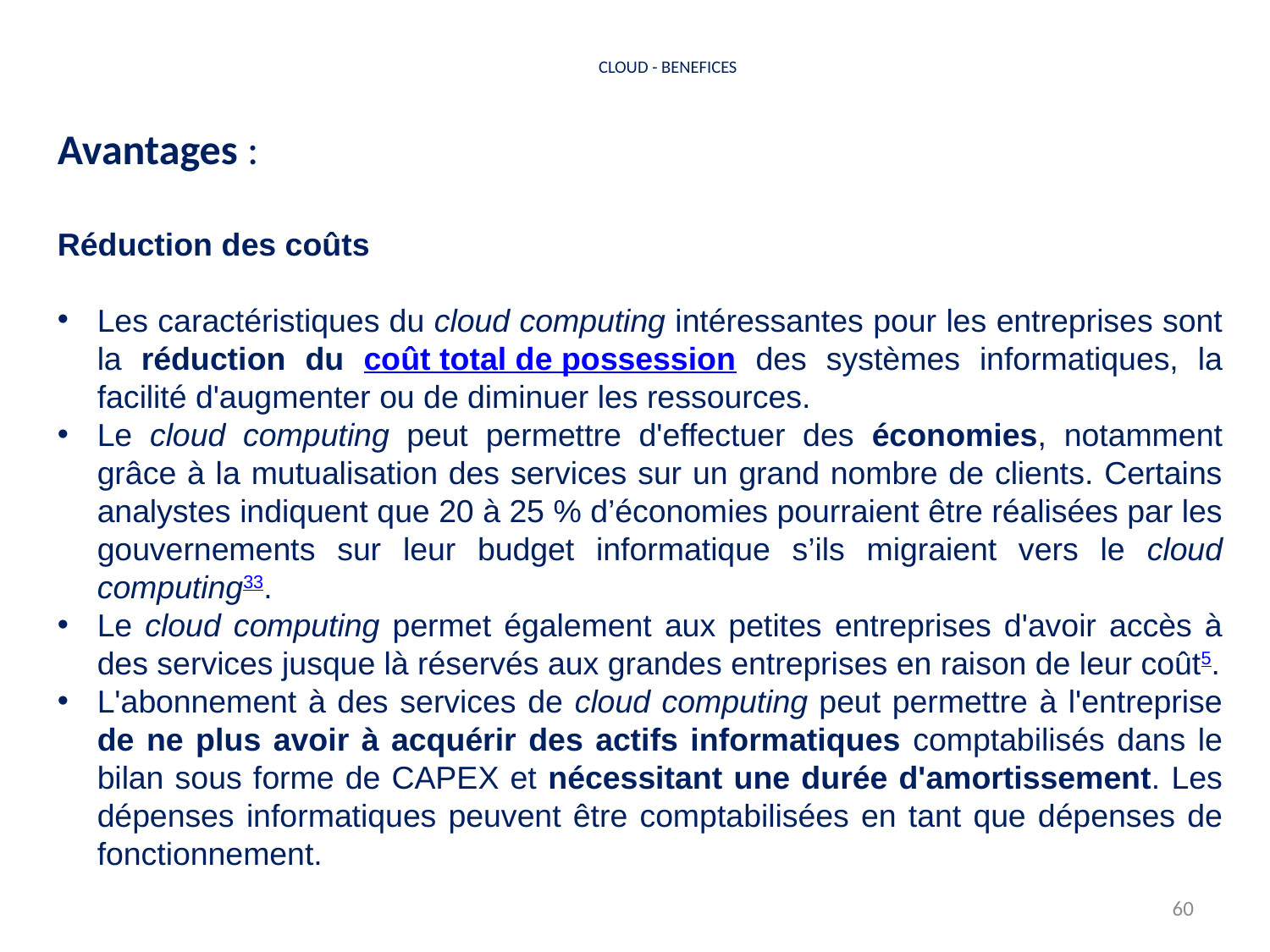

CLOUD - BENEFICES
Avantages :

Réduction des coûts

Les caractéristiques du cloud computing intéressantes pour les entreprises sont la réduction du coût total de possession des systèmes informatiques, la facilité d'augmenter ou de diminuer les ressources.
Le cloud computing peut permettre d'effectuer des économies, notamment grâce à la mutualisation des services sur un grand nombre de clients. Certains analystes indiquent que 20 à 25 % d’économies pourraient être réalisées par les gouvernements sur leur budget informatique s’ils migraient vers le cloud computing33.
Le cloud computing permet également aux petites entreprises d'avoir accès à des services jusque là réservés aux grandes entreprises en raison de leur coût5.
L'abonnement à des services de cloud computing peut permettre à l'entreprise de ne plus avoir à acquérir des actifs informatiques comptabilisés dans le bilan sous forme de CAPEX et nécessitant une durée d'amortissement. Les dépenses informatiques peuvent être comptabilisées en tant que dépenses de fonctionnement.
60